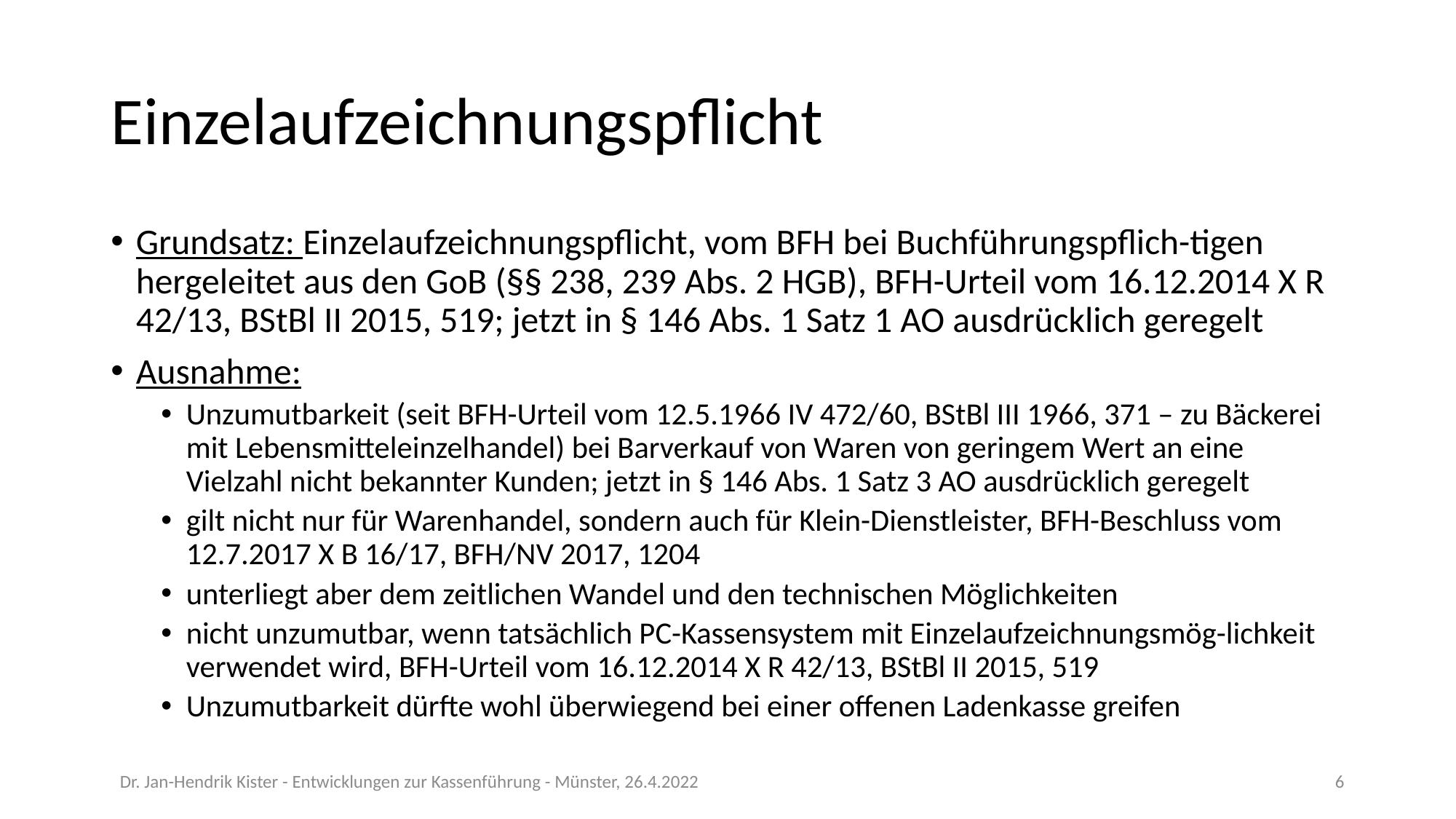

# Einzelaufzeichnungspflicht
Grundsatz: Einzelaufzeichnungspflicht, vom BFH bei Buchführungspflich-tigen hergeleitet aus den GoB (§§ 238, 239 Abs. 2 HGB), BFH-Urteil vom 16.12.2014 X R 42/13, BStBl II 2015, 519; jetzt in § 146 Abs. 1 Satz 1 AO ausdrücklich geregelt
Ausnahme:
Unzumutbarkeit (seit BFH-Urteil vom 12.5.1966 IV 472/60, BStBl III 1966, 371 – zu Bäckerei mit Lebensmitteleinzelhandel) bei Barverkauf von Waren von geringem Wert an eine Vielzahl nicht bekannter Kunden; jetzt in § 146 Abs. 1 Satz 3 AO ausdrücklich geregelt
gilt nicht nur für Warenhandel, sondern auch für Klein-Dienstleister, BFH-Beschluss vom 12.7.2017 X B 16/17, BFH/NV 2017, 1204
unterliegt aber dem zeitlichen Wandel und den technischen Möglichkeiten
nicht unzumutbar, wenn tatsächlich PC-Kassensystem mit Einzelaufzeichnungsmög-lichkeit verwendet wird, BFH-Urteil vom 16.12.2014 X R 42/13, BStBl II 2015, 519
Unzumutbarkeit dürfte wohl überwiegend bei einer offenen Ladenkasse greifen

Dr. Jan-Hendrik Kister - Entwicklungen zur Kassenführung - Münster, 26.4.2022
6